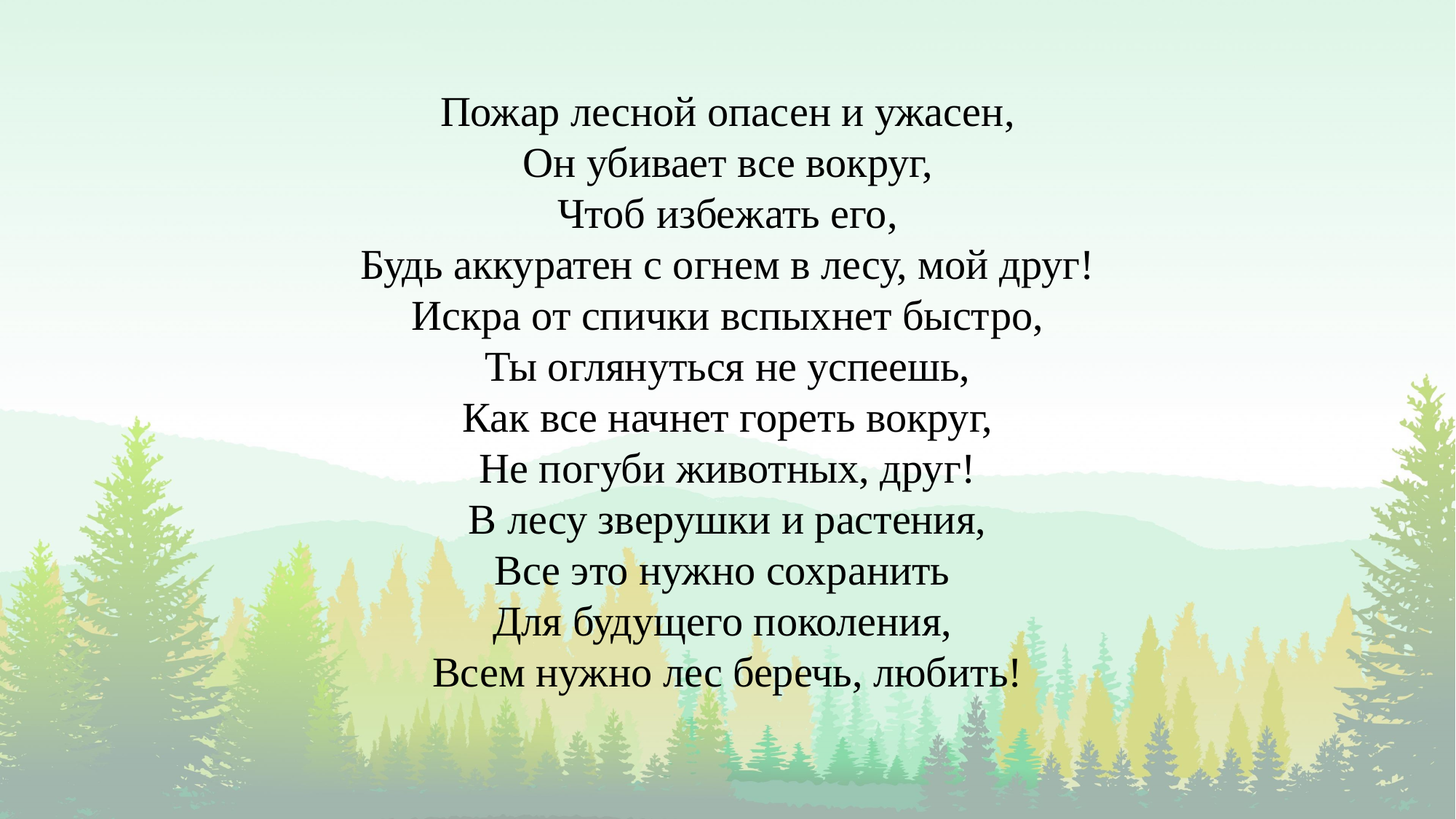

Пожар лесной опасен и ужасен,
Он убивает все вокруг,
Чтоб избежать его,
Будь аккуратен с огнем в лесу, мой друг!
Искра от спички вспыхнет быстро,
Ты оглянуться не успеешь,
Как все начнет гореть вокруг,
Не погуби животных, друг!
В лесу зверушки и растения,
Все это нужно сохранить
Для будущего поколения,
Всем нужно лес беречь, любить!